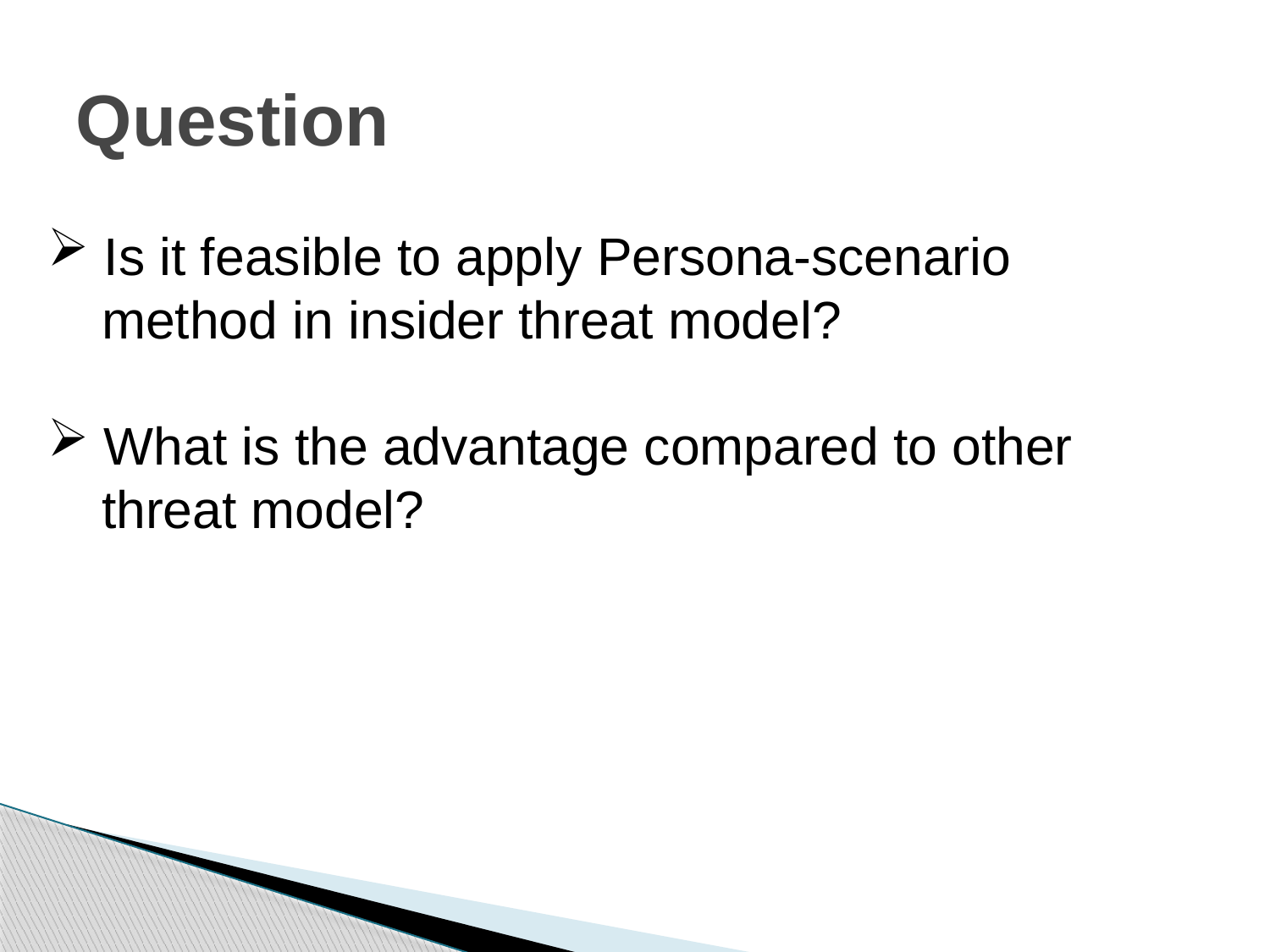

# Question
 Is it feasible to apply Persona-scenario
 method in insider threat model?

 What is the advantage compared to other
 threat model?